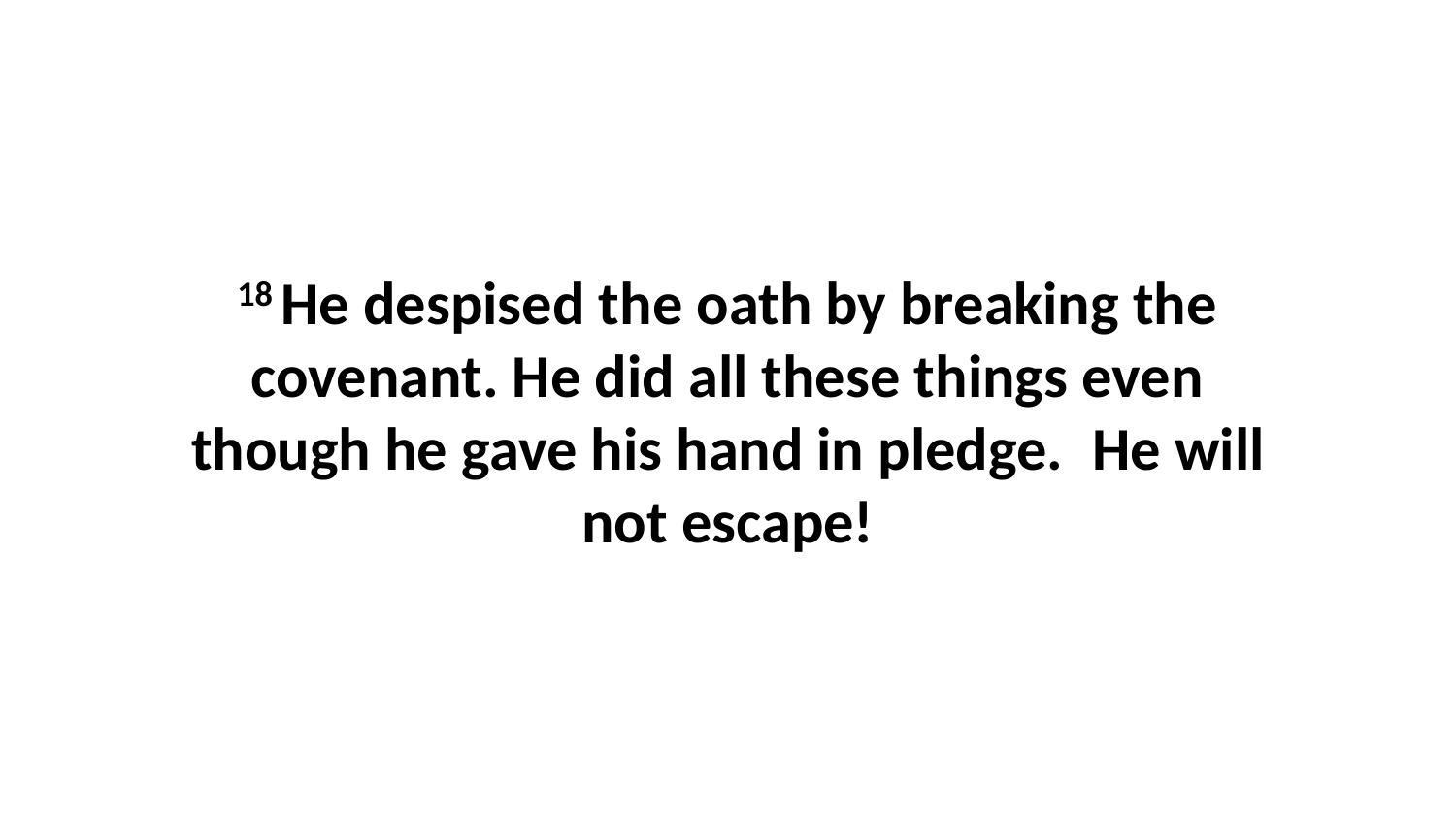

18 He despised the oath by breaking the covenant. He did all these things even though he gave his hand in pledge.  He will not escape!